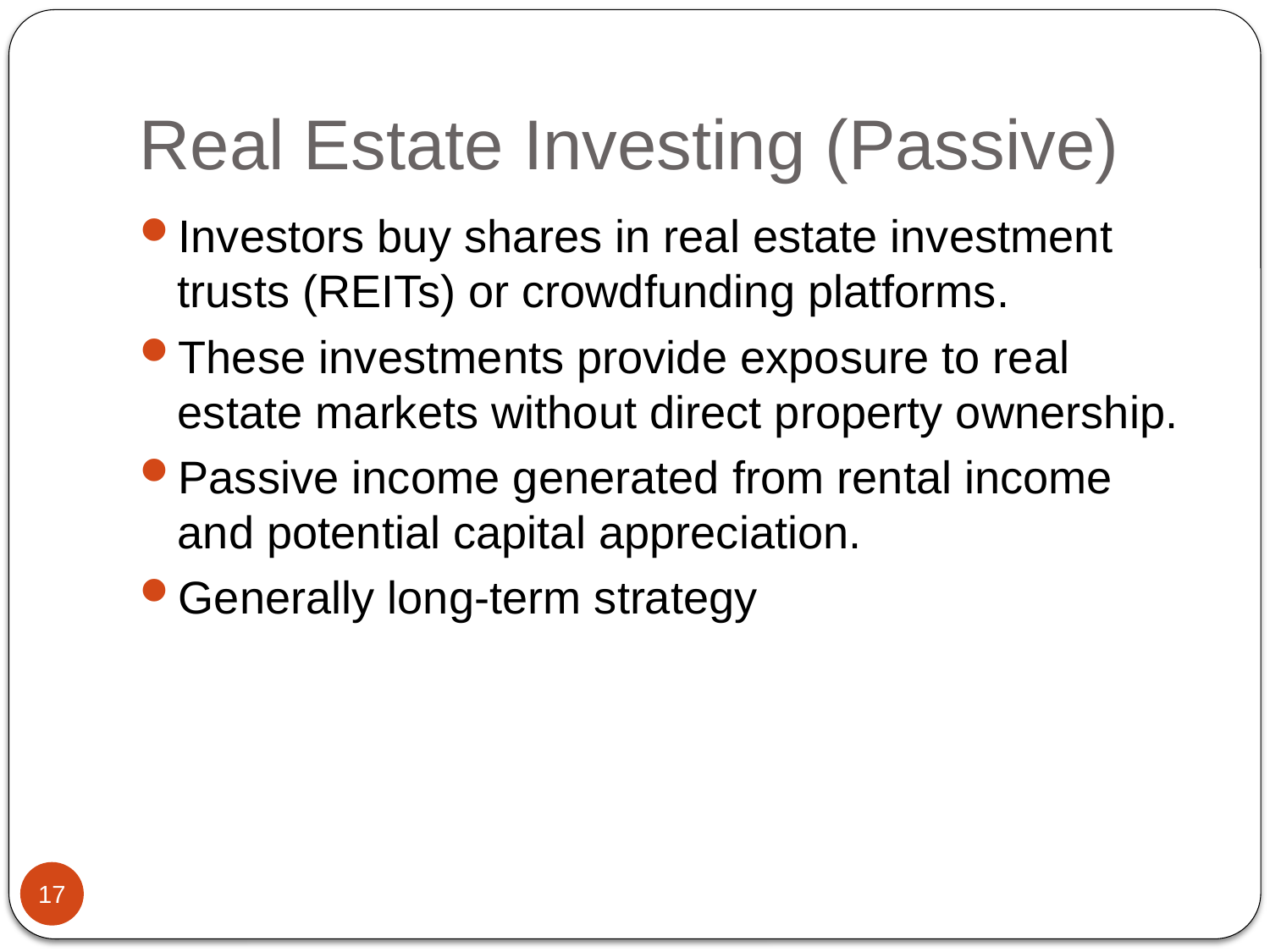

# Real Estate Investing (Passive)
Investors buy shares in real estate investment trusts (REITs) or crowdfunding platforms.
These investments provide exposure to real estate markets without direct property ownership.
Passive income generated from rental income and potential capital appreciation.
Generally long-term strategy

17